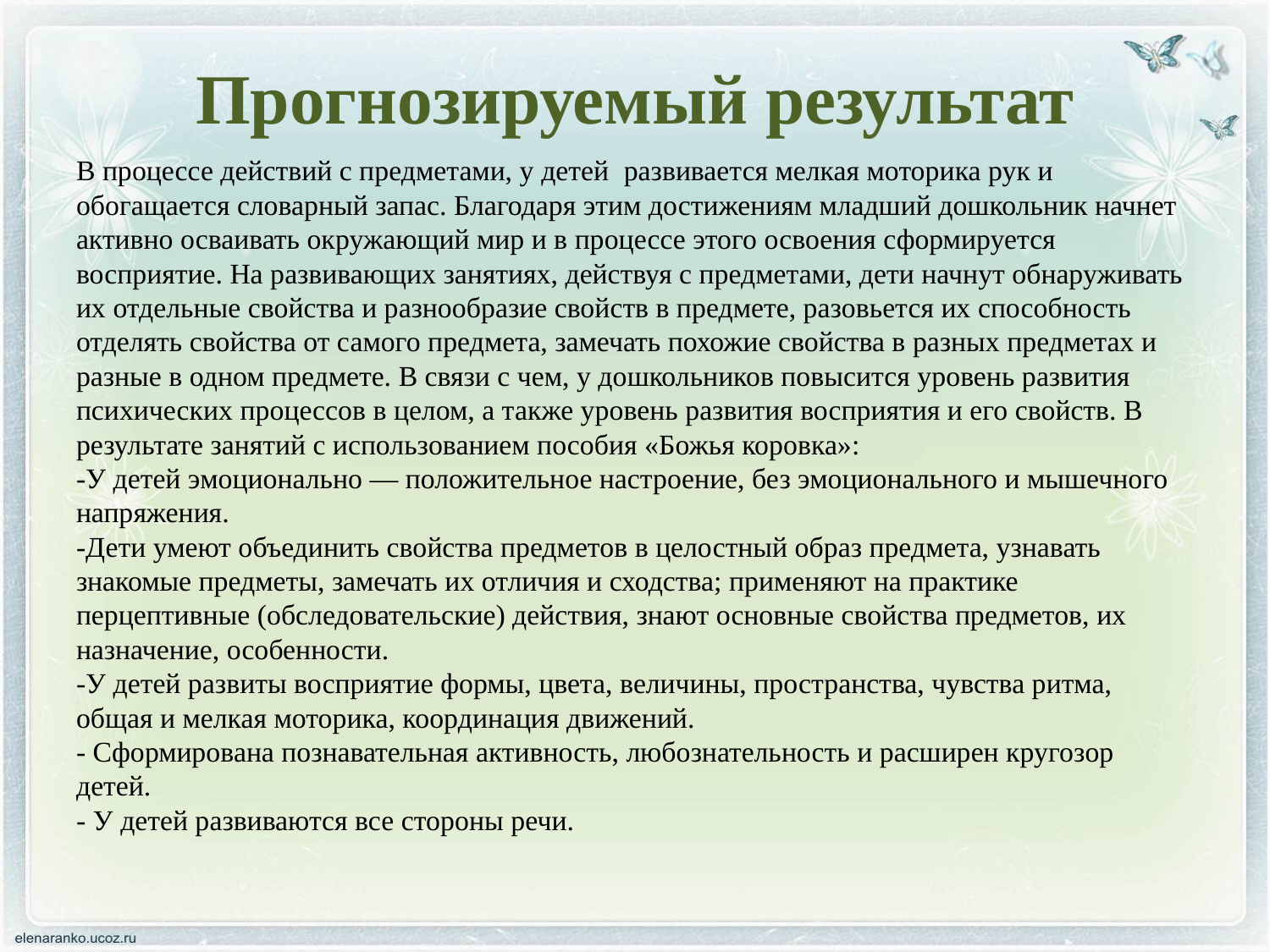

# Прогнозируемый результат
В процессе действий с предметами, у детей  развивается мелкая моторика рук и обогащается словарный запас. Благодаря этим достижениям младший дошкольник начнет активно осваивать окружающий мир и в процессе этого освоения сформируется восприятие. На развивающих занятиях, действуя с предметами, дети начнут обнаруживать их отдельные свойства и разнообразие свойств в предмете, разовьется их способность отделять свойства от самого предмета, замечать похожие свойства в разных предметах и разные в одном предмете. В связи с чем, у дошкольников повысится уровень развития психических процессов в целом, а также уровень развития восприятия и его свойств. В результате занятий с использованием пособия «Божья коровка»:
-У детей эмоционально — положительное настроение, без эмоционального и мышечного напряжения.
-Дети умеют объединить свойства предметов в целостный образ предмета, узнавать знакомые предметы, замечать их отличия и сходства; применяют на практике перцептивные (обследовательские) действия, знают основные свойства предметов, их назначение, особенности.
-У детей развиты восприятие формы, цвета, величины, пространства, чувства ритма, общая и мелкая моторика, координация движений.
- Сформирована познавательная активность, любознательность и расширен кругозор детей.
- У детей развиваются все стороны речи.